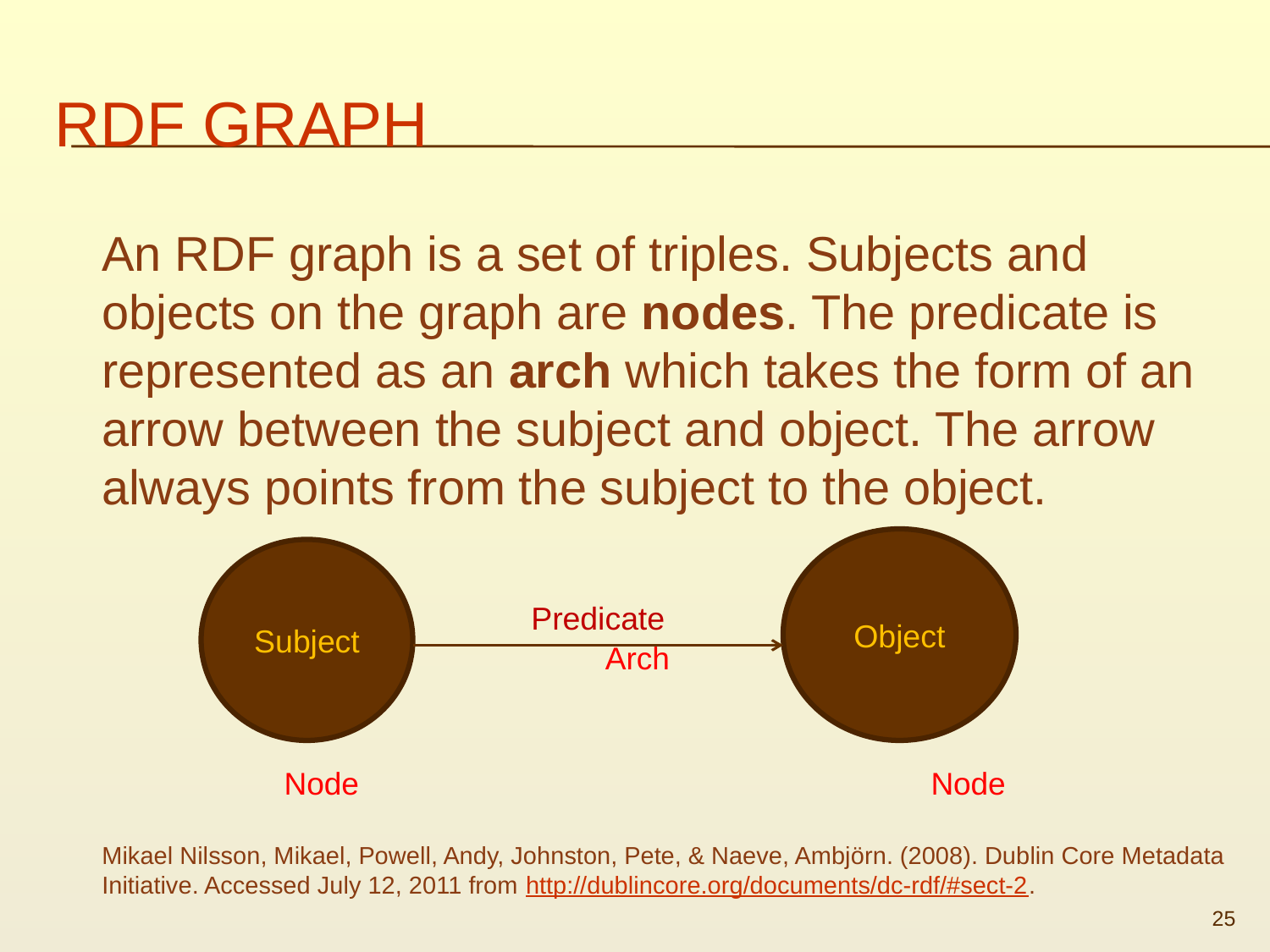

# Rdf graph
An RDF graph is a set of triples. Subjects and objects on the graph are nodes. The predicate is represented as an arch which takes the form of an arrow between the subject and object. The arrow always points from the subject to the object.

                                                          Arch

                     Node                                                                  Node

Mikael Nilsson, Mikael, Powell, Andy, Johnston, Pete, & Naeve, Ambjörn. (2008). Dublin Core Metadata Initiative. Accessed July 12, 2011 from http://dublincore.org/documents/dc-rdf/#sect-2.
Object
Subject
Predicate
25